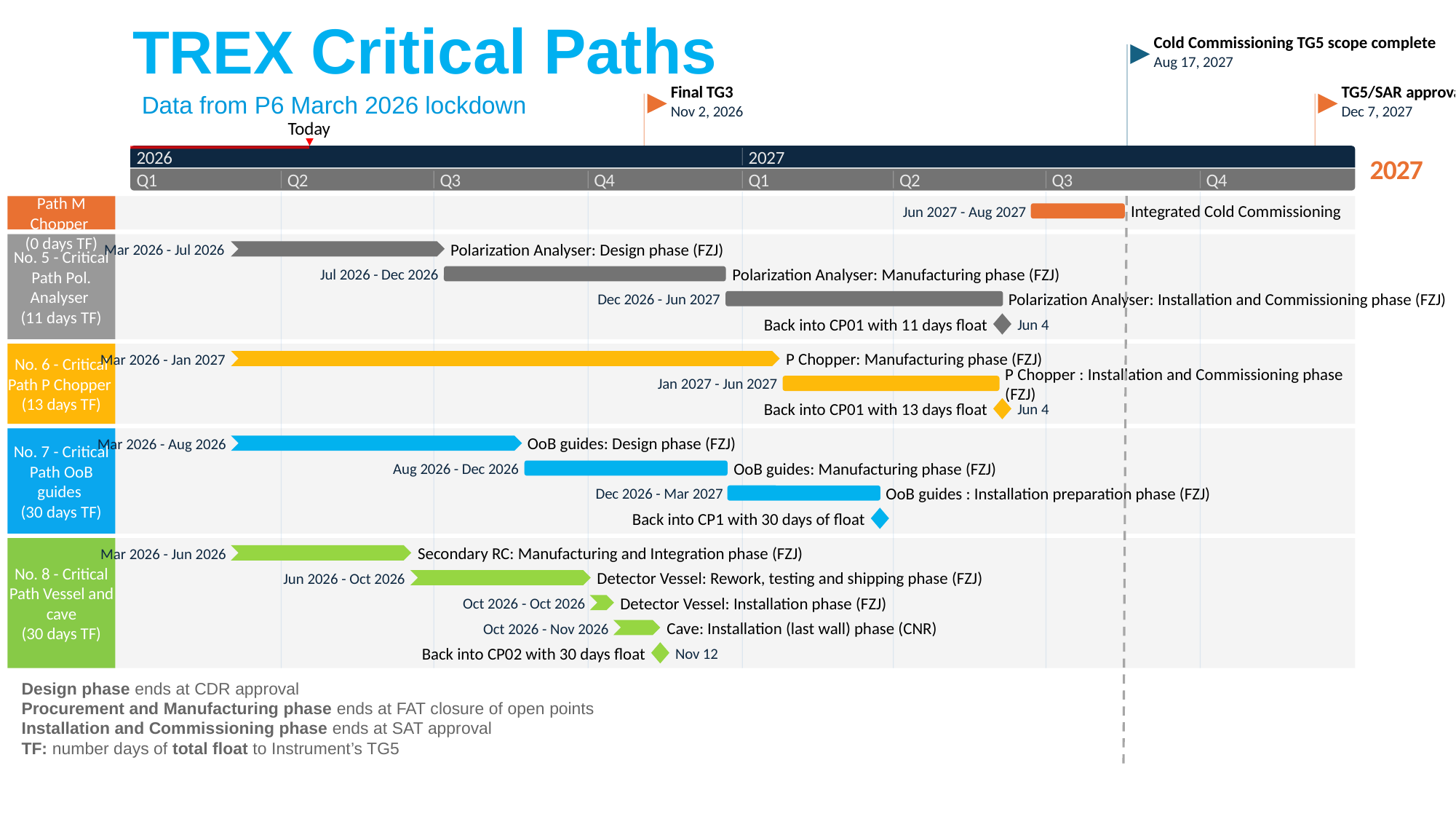

0 days

0 days

0 days
0 days
0 days
0 days
119 days

91 days
120 days
235 days
125 days
65 days
40 days
87 days
77 days
77 days
20 days
93 days
10 days
0 days
Mar 23
2026

TREX Critical Paths
Cold Commissioning TG5 scope complete

Aug 17, 2027
Final TG3
TG5/SAR approval
Data from P6 March 2026 lockdown

Nov 2, 2026
Dec 7, 2027
Today

2026
2027

2027
Q1
Q2
Q3
Q4
Q1
Q2
Q3
Q4

No. 1 - Critical Path M Chopper
(0 days TF)

Integrated Cold Commissioning
Jun 2027 - Aug 2027

Polarization Analyser: Design phase (FZJ)
Mar 2026 - Jul 2026

No. 5 - Critical Path Pol. Analyser
(11 days TF)

Polarization Analyser: Manufacturing phase (FZJ)
Jul 2026 - Dec 2026

Polarization Analyser: Installation and Commissioning phase (FZJ)
Dec 2026 - Jun 2027

Back into CP01 with 11 days float
Jun 4

P Chopper: Manufacturing phase (FZJ)
Mar 2026 - Jan 2027

No. 6 - Critical Path P Chopper
(13 days TF)

P Chopper : Installation and Commissioning phase (FZJ)
Jan 2027 - Jun 2027

Back into CP01 with 13 days float
Jun 4

OoB guides: Design phase (FZJ)
Mar 2026 - Aug 2026

No. 7 - Critical Path OoB guides
(30 days TF)

OoB guides: Manufacturing phase (FZJ)
Aug 2026 - Dec 2026

OoB guides : Installation preparation phase (FZJ)
Dec 2026 - Mar 2027

Back into CP1 with 30 days of float

Secondary RC: Manufacturing and Integration phase (FZJ)
Mar 2026 - Jun 2026

Detector Vessel: Rework, testing and shipping phase (FZJ)
Jun 2026 - Oct 2026

No. 8 - Critical Path Vessel and cave
(30 days TF)

Detector Vessel: Installation phase (FZJ)
Oct 2026 - Oct 2026

Cave: Installation (last wall) phase (CNR)
Oct 2026 - Nov 2026

Back into CP02 with 30 days float
Nov 12
Design phase ends at CDR approval
Procurement and Manufacturing phase ends at FAT closure of open points
Installation and Commissioning phase ends at SAT approval
TF: number days of total float to Instrument’s TG5